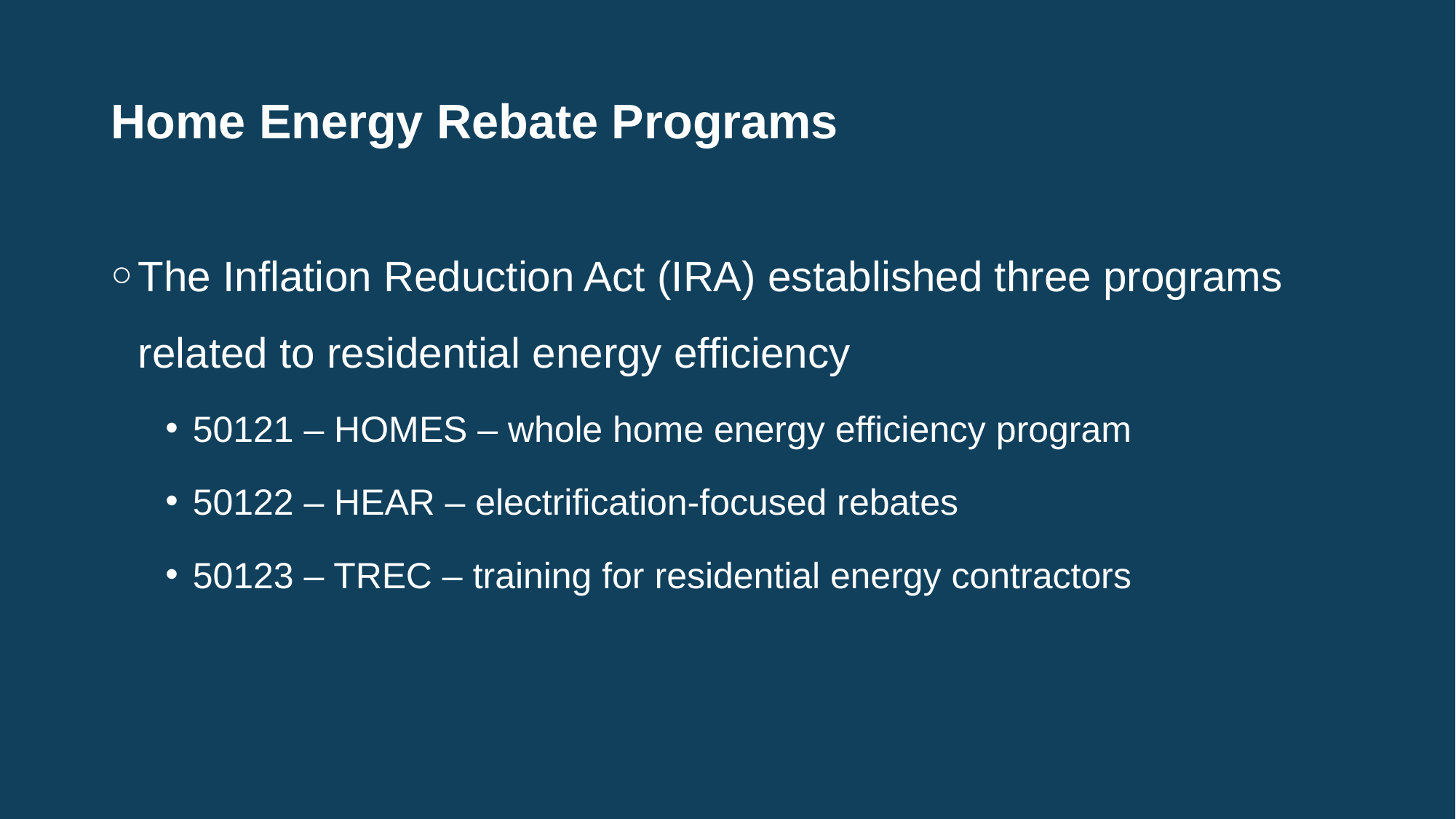

# Home Energy Rebate Programs
The Inflation Reduction Act (IRA) established three programs related to residential energy efficiency
50121 – HOMES – whole home energy efficiency program
50122 – HEAR – electrification-focused rebates
50123 – TREC – training for residential energy contractors